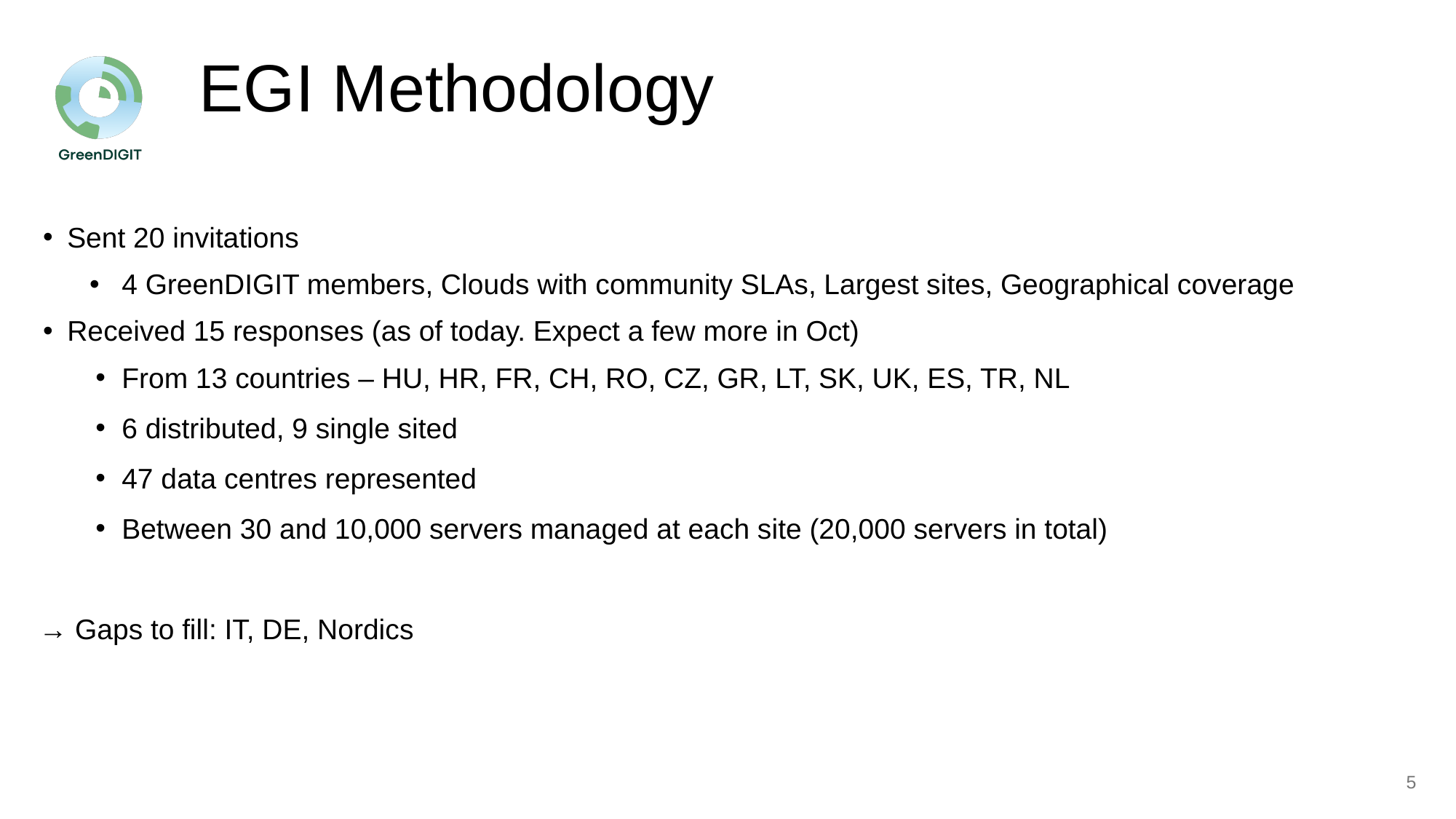

EGI Methodology
Sent 20 invitations
4 GreenDIGIT members, Clouds with community SLAs, Largest sites, Geographical coverage
Received 15 responses (as of today. Expect a few more in Oct)
From 13 countries – HU, HR, FR, CH, RO, CZ, GR, LT, SK, UK, ES, TR, NL
6 distributed, 9 single sited
47 data centres represented
Between 30 and 10,000 servers managed at each site (20,000 servers in total)

→ Gaps to fill: IT, DE, Nordics
5